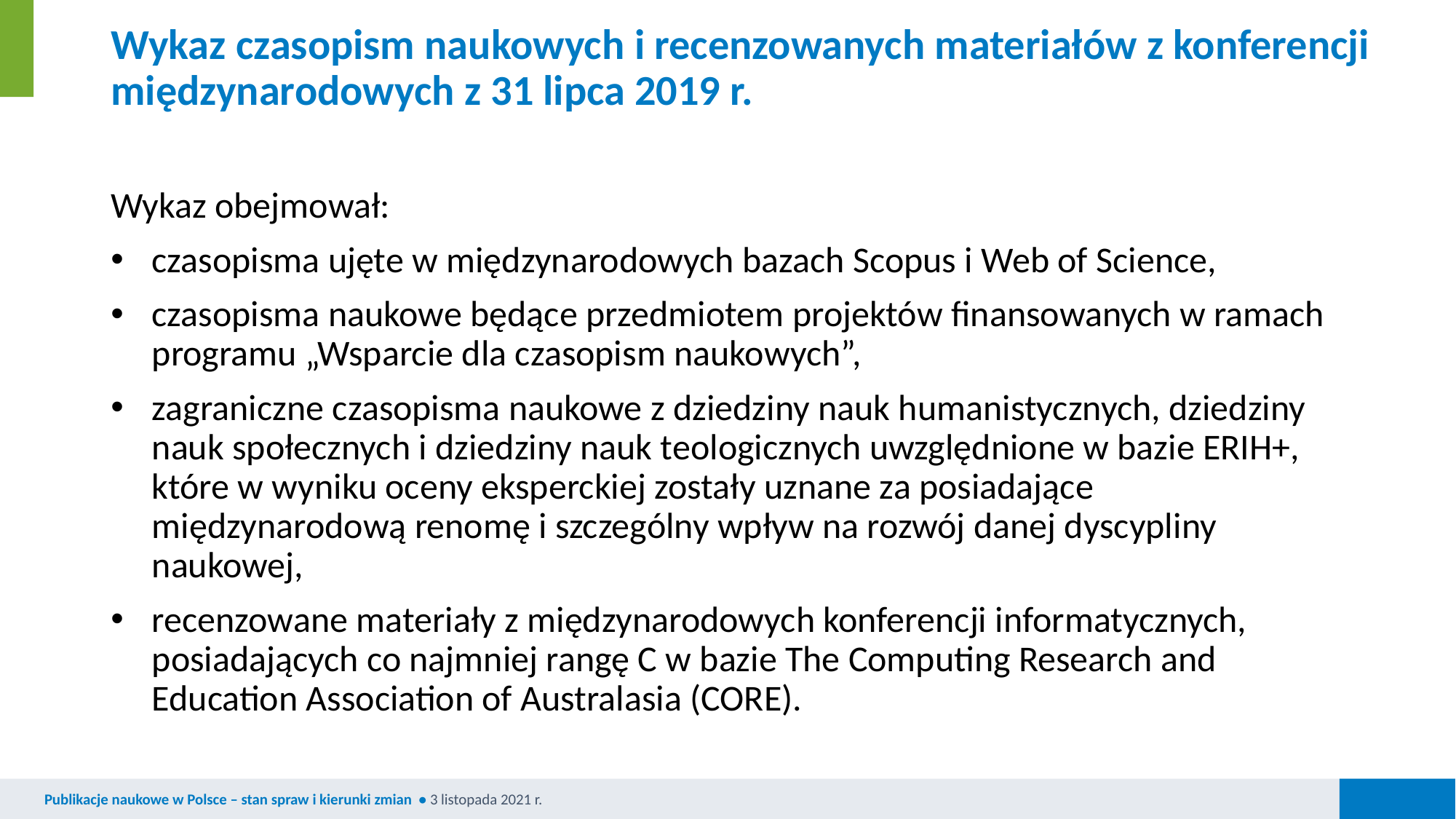

# Wykaz czasopism naukowych i recenzowanych materiałów z konferencji międzynarodowych z 31 lipca 2019 r.
Wykaz obejmował:
czasopisma ujęte w międzynarodowych bazach Scopus i Web of Science,
czasopisma naukowe będące przedmiotem projektów finansowanych w ramach programu „Wsparcie dla czasopism naukowych”,
zagraniczne czasopisma naukowe z dziedziny nauk humanistycznych, dziedziny nauk społecznych i dziedziny nauk teologicznych uwzględnione w bazie ERIH+, które w wyniku oceny eksperckiej zostały uznane za posiadające międzynarodową renomę i szczególny wpływ na rozwój danej dyscypliny naukowej,
recenzowane materiały z międzynarodowych konferencji informatycznych, posiadających co najmniej rangę C w bazie The Computing Research and Education Association of Australasia (CORE).